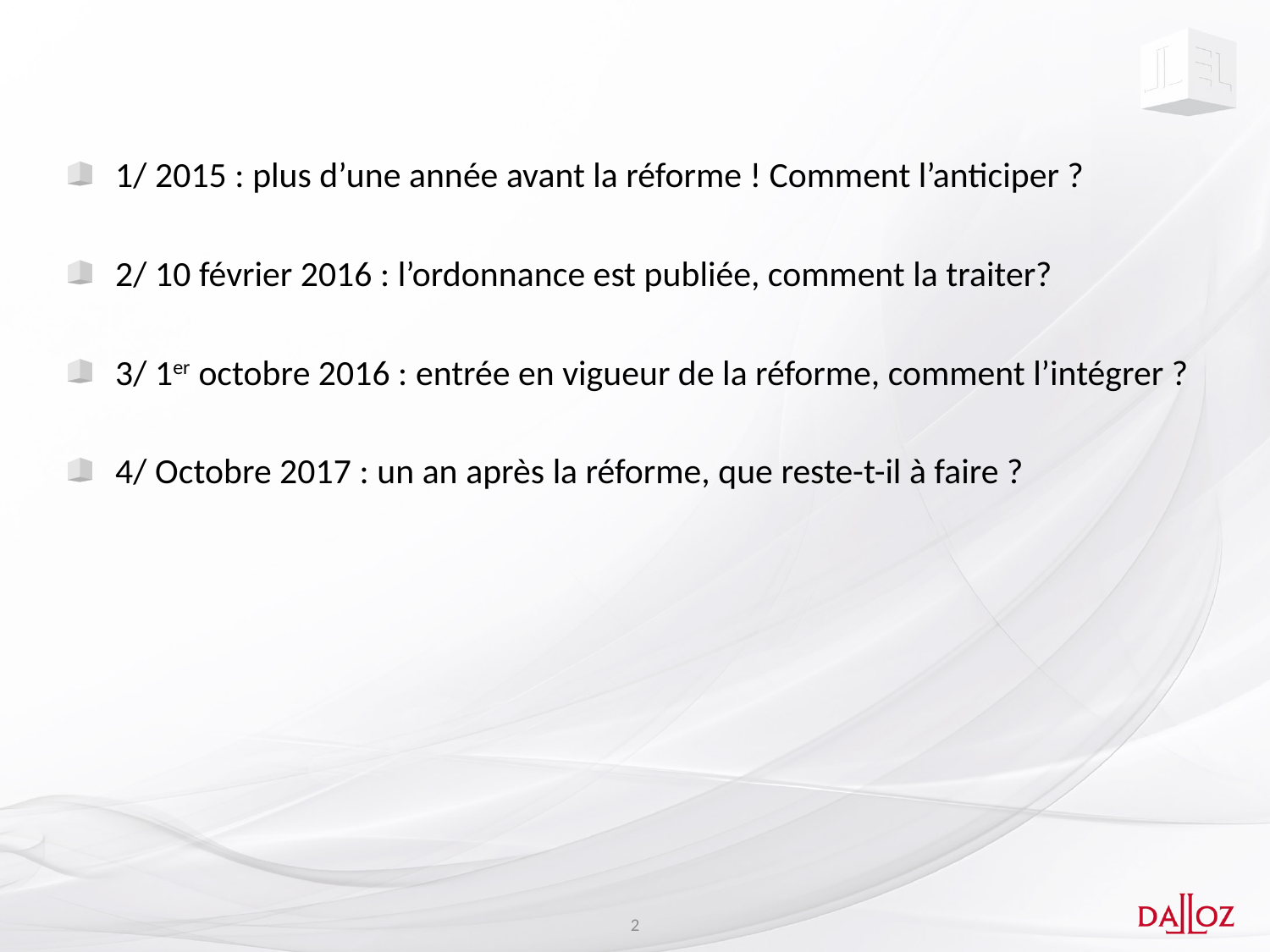

#
1/ 2015 : plus d’une année avant la réforme ! Comment l’anticiper ?

2/ 10 février 2016 : l’ordonnance est publiée, comment la traiter?

3/ 1er octobre 2016 : entrée en vigueur de la réforme, comment l’intégrer ?

4/ Octobre 2017 : un an après la réforme, que reste-t-il à faire ?

2